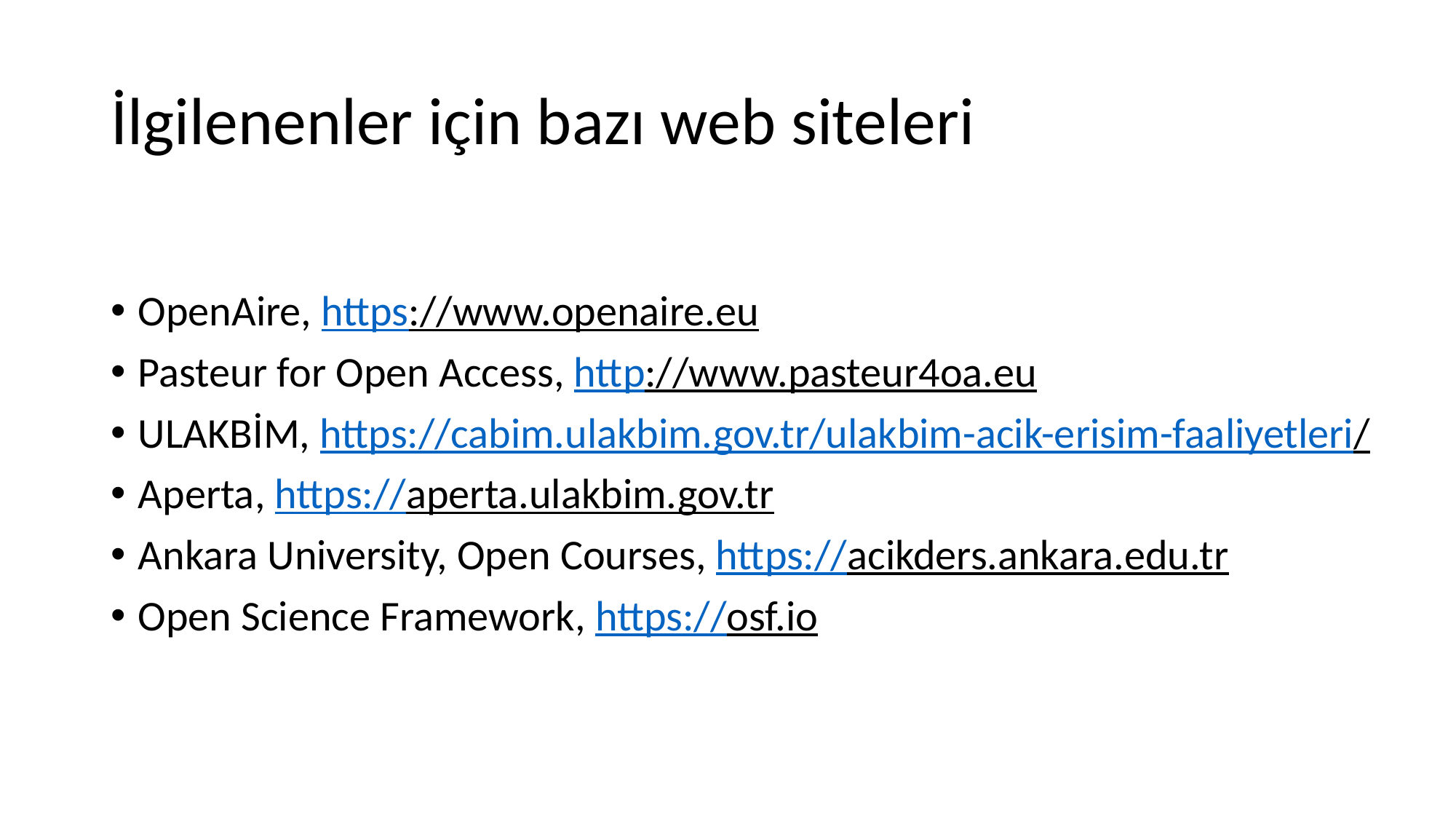

# İlgilenenler için bazı web siteleri

OpenAire, https://www.openaire.eu
Pasteur for Open Access, http://www.pasteur4oa.eu
ULAKBİM, https://cabim.ulakbim.gov.tr/ulakbim-acik-erisim-faaliyetleri/
Aperta, https://aperta.ulakbim.gov.tr
Ankara University, Open Courses, https://acikders.ankara.edu.tr
Open Science Framework, https://osf.io